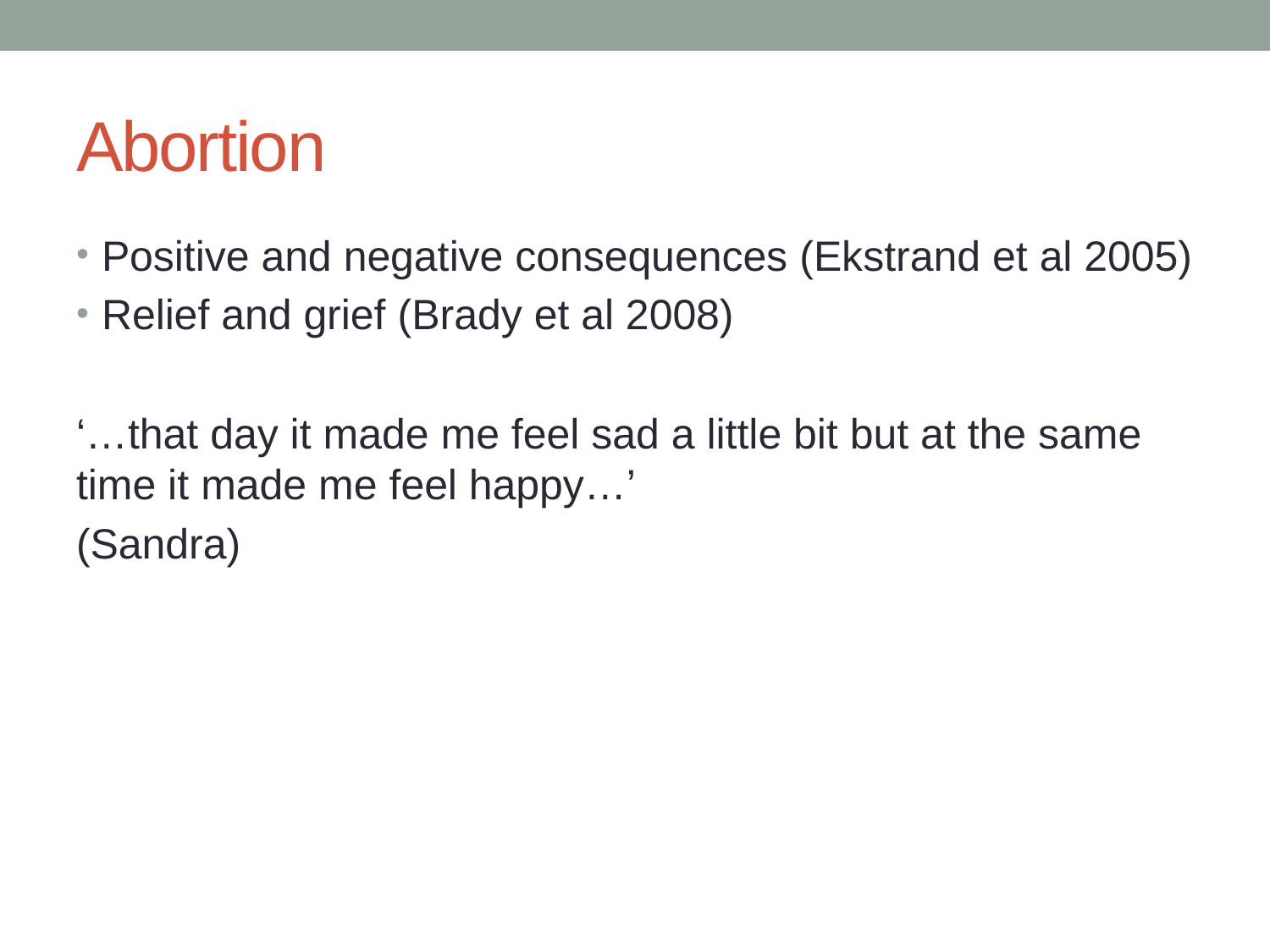

# Abortion
Positive and negative consequences (Ekstrand et al 2005)
Relief and grief (Brady et al 2008)

‘…that day it made me feel sad a little bit but at the same time it made me feel happy…’
(Sandra)